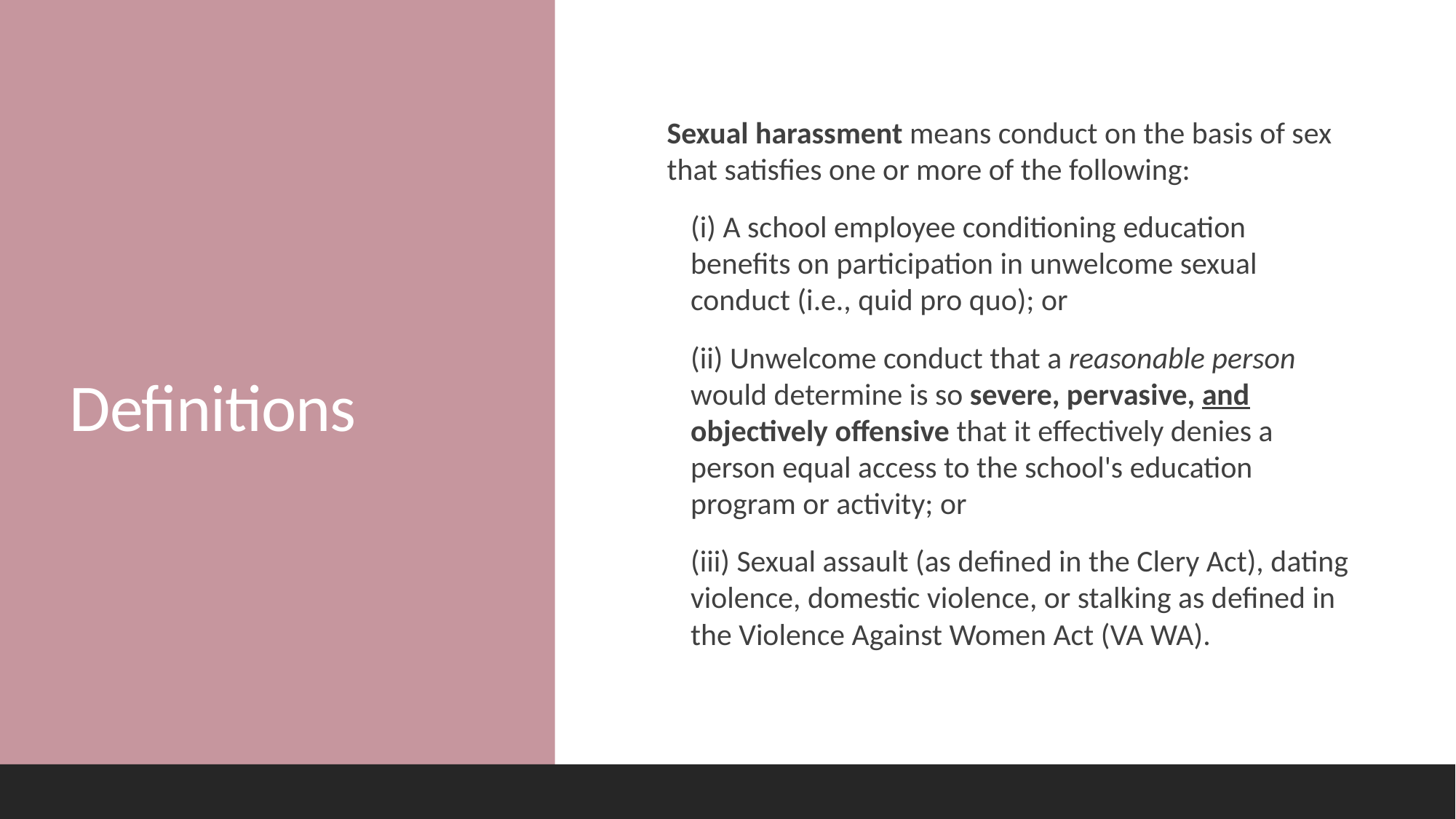

Sexual harassment means conduct on the basis of sex that satisfies one or more of the following:
(i) A school employee conditioning education benefits on participation in unwelcome sexual conduct (i.e., quid pro quo); or
(ii) Unwelcome conduct that a reasonable person would determine is so severe, pervasive, and objectively offensive that it effectively denies a person equal access to the school's education program or activity; or
(iii) Sexual assault (as defined in the Clery Act), dating violence, domestic violence, or stalking as defined in the Violence Against Women Act (VA WA).
# Definitions